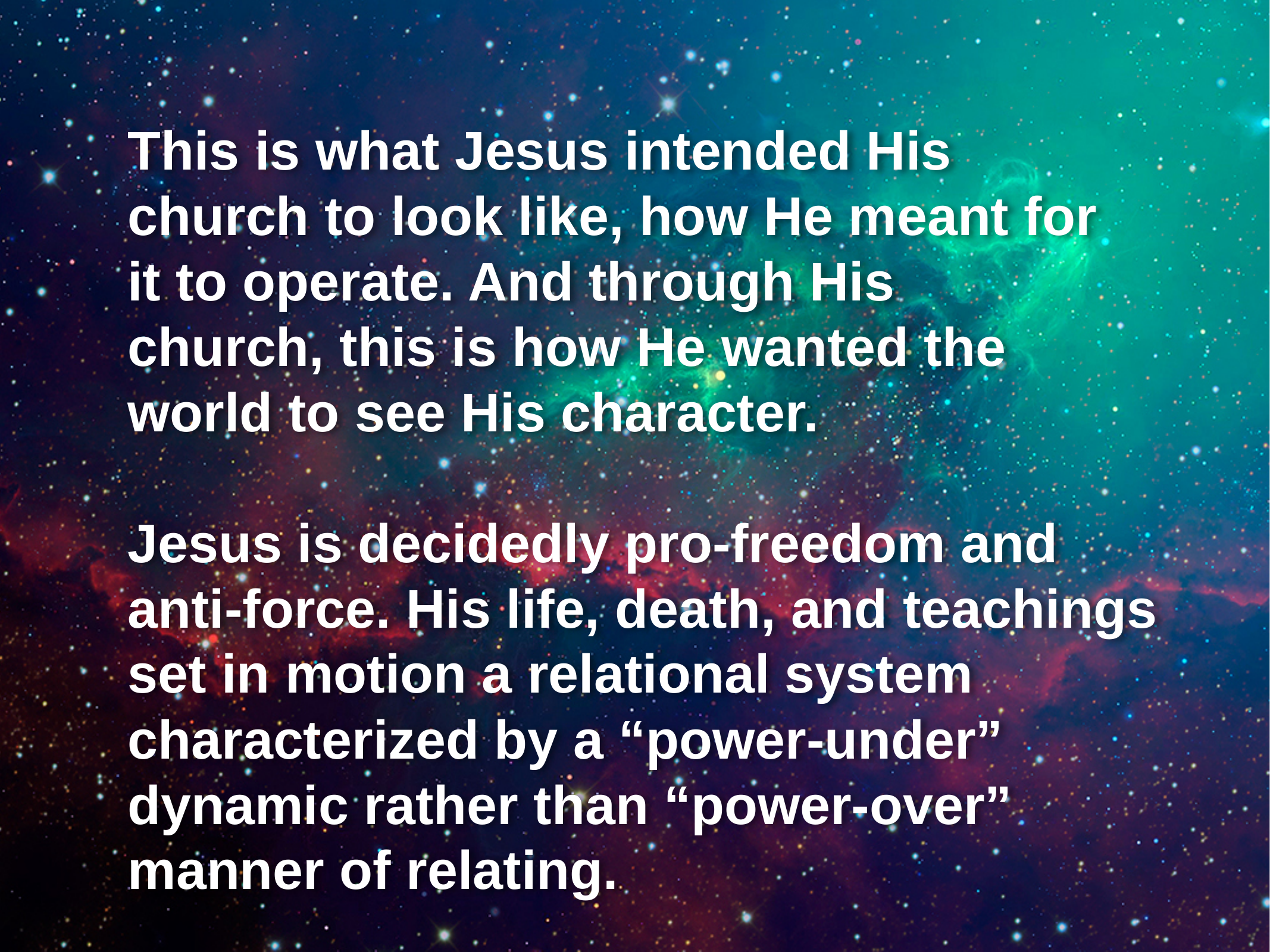

This is what Jesus intended His
church to look like, how He meant for
it to operate. And through His
church, this is how He wanted the world to see His character.
Jesus is decidedly pro-freedom and anti-force. His life, death, and teachings set in motion a relational system characterized by a “power-under”
dynamic rather than “power-over” manner of relating.